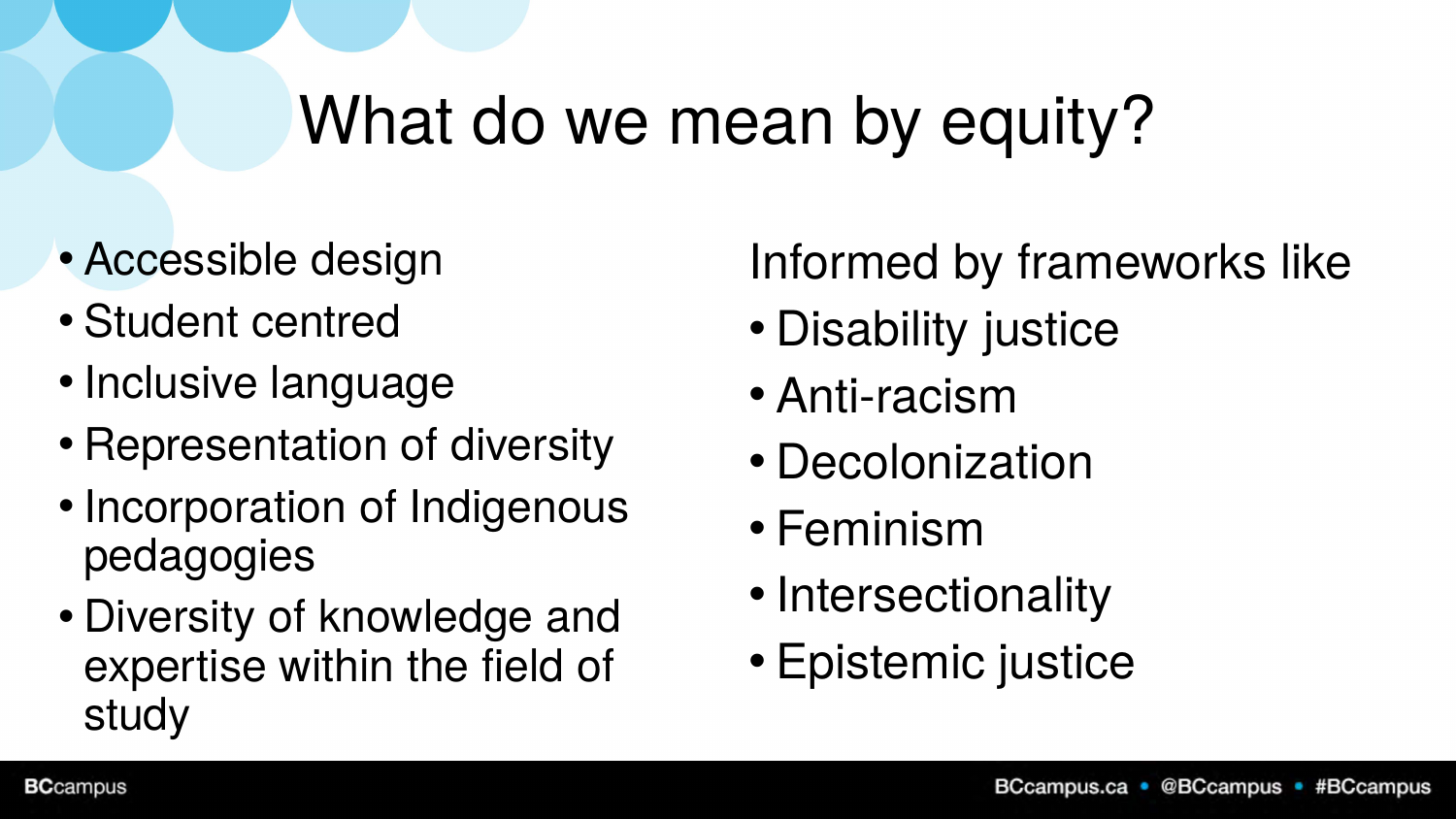

# What do we mean by equity?
Accessible design
Student centred
Inclusive language
Representation of diversity
Incorporation of Indigenous pedagogies
Diversity of knowledge and expertise within the field of study
Informed by frameworks like
Disability justice
Anti-racism
Decolonization
Feminism
Intersectionality
Epistemic justice